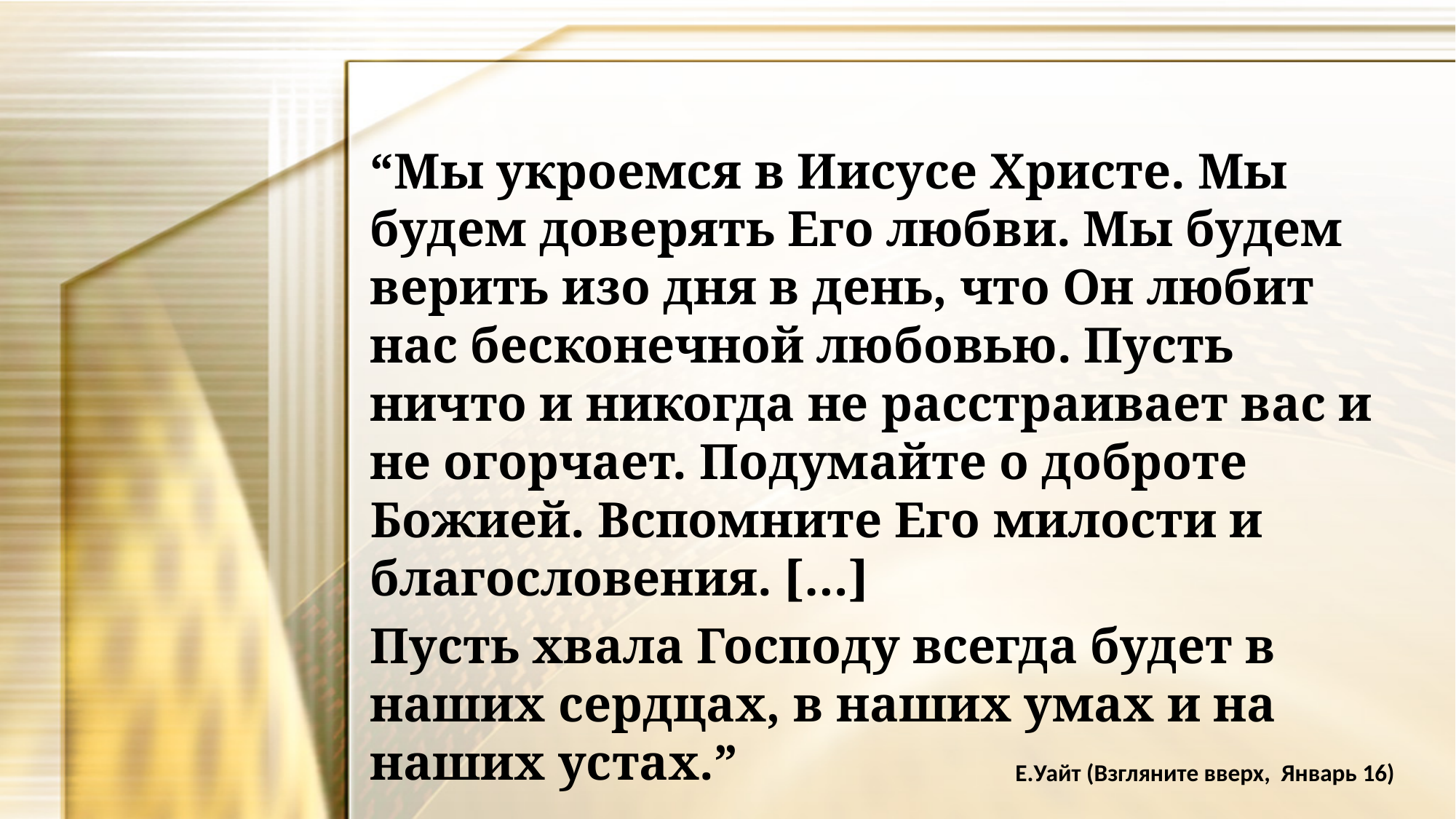

“Мы укроемся в Иисусе Христе. Мы будем доверять Его любви. Мы будем верить изо дня в день, что Он любит нас бесконечной любовью. Пусть ничто и никогда не расстраивает вас и не огорчает. Подумайте о доброте Божией. Вспомните Его милости и благословения. […]
Пусть хвала Господу всегда будет в наших сердцах, в наших умах и на наших устах.”
E.Уайт (Взгляните вверх,  Январь 16)